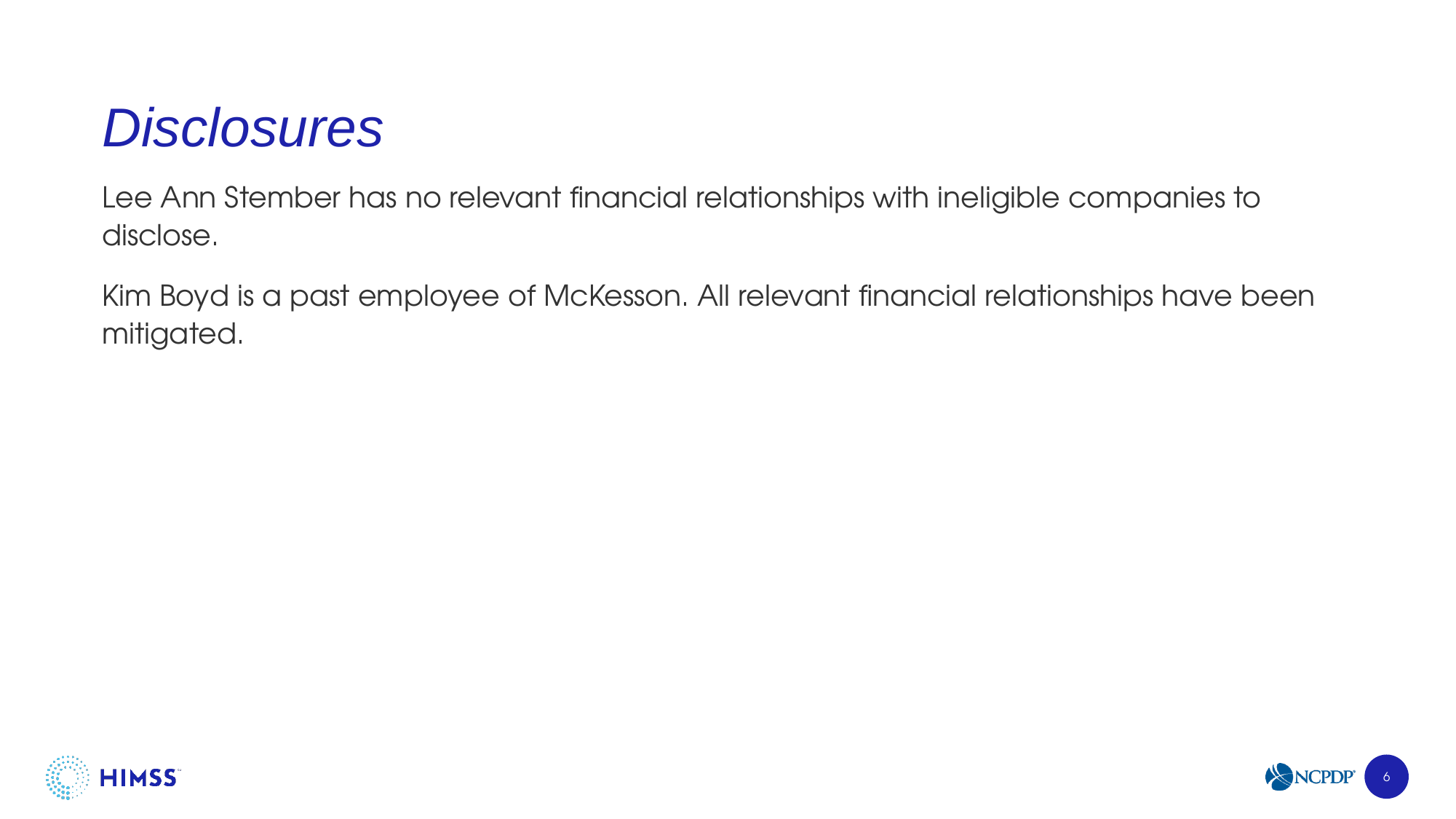

# Disclosures
Lee Ann Stember has no relevant financial relationships with ineligible companies to disclose.
Kim Boyd is a past employee of McKesson. All relevant financial relationships have been mitigated.
6